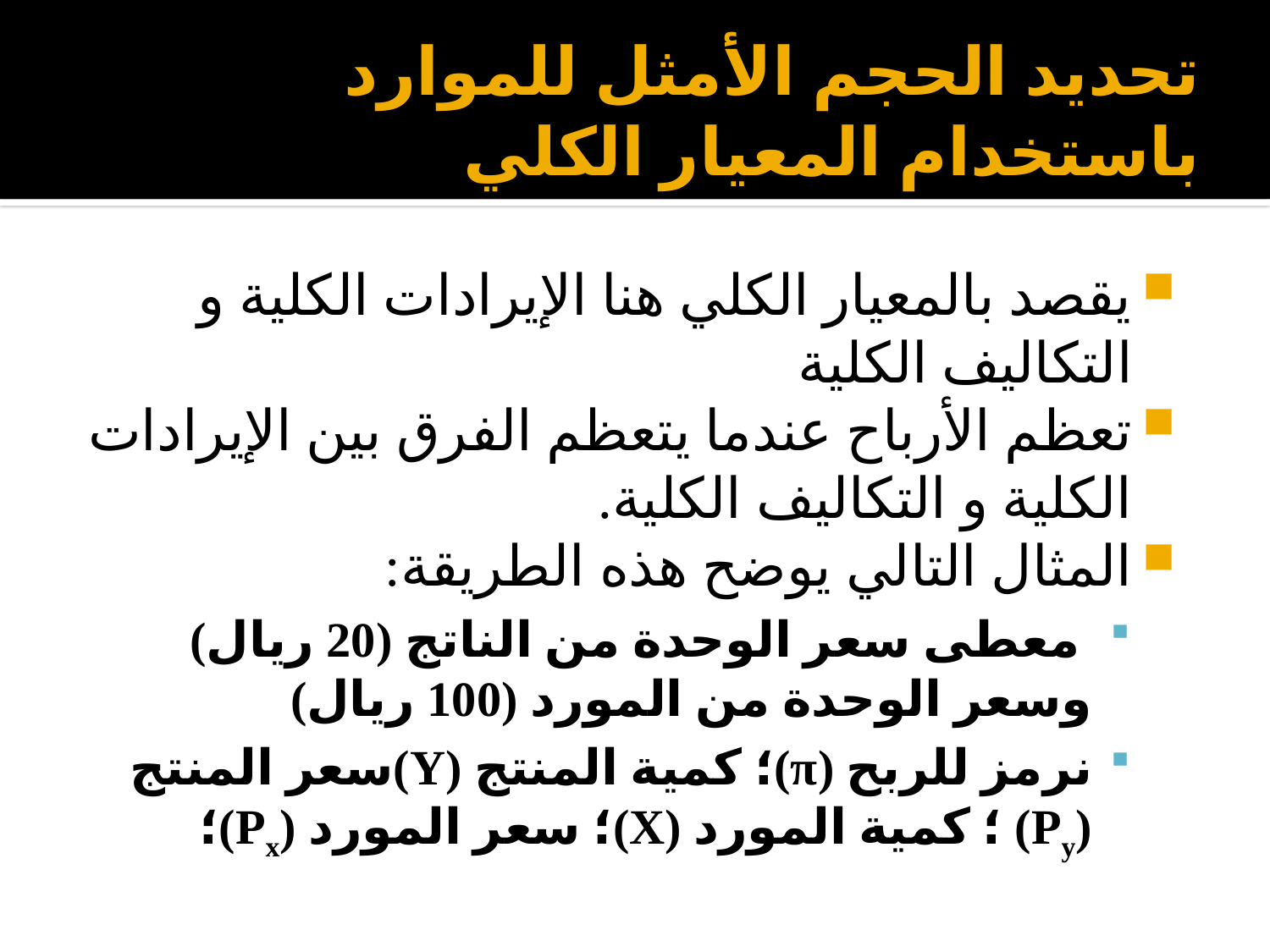

# تحديد الحجم الأمثل للموارد باستخدام المعيار الكلي
يقصد بالمعيار الكلي هنا الإيرادات الكلية و التكاليف الكلية
تعظم الأرباح عندما يتعظم الفرق بين الإيرادات الكلية و التكاليف الكلية.
المثال التالي يوضح هذه الطريقة:
 معطى سعر الوحدة من الناتج (20 ريال) وسعر الوحدة من المورد (100 ريال)
نرمز للربح (π)؛ كمية المنتج (Y)سعر المنتج (Py) ؛ كمية المورد (X)؛ سعر المورد (Px)؛